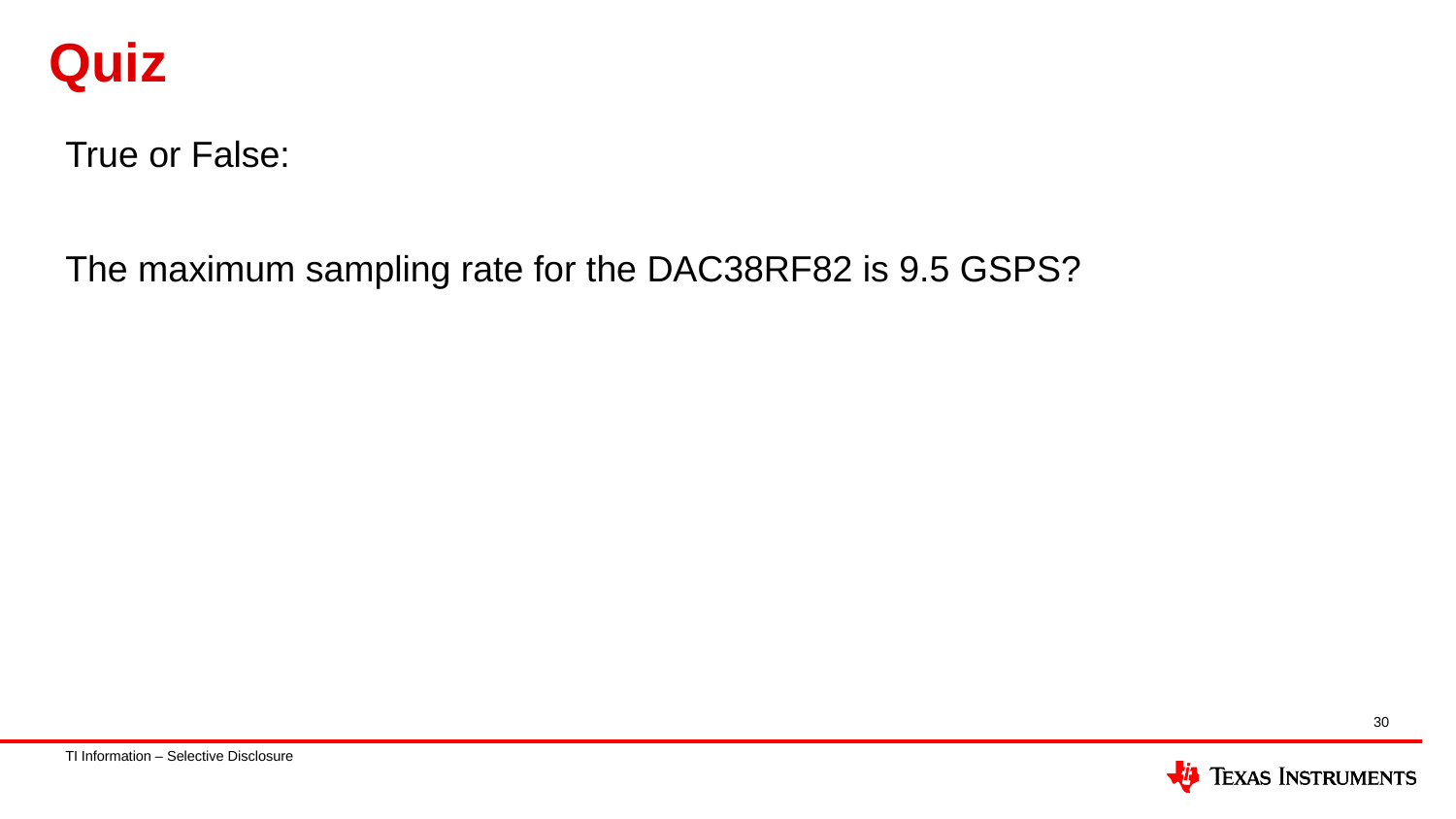

# Quiz
True or False:

The maximum sampling rate for the DAC38RF82 is 9.5 GSPS?
30